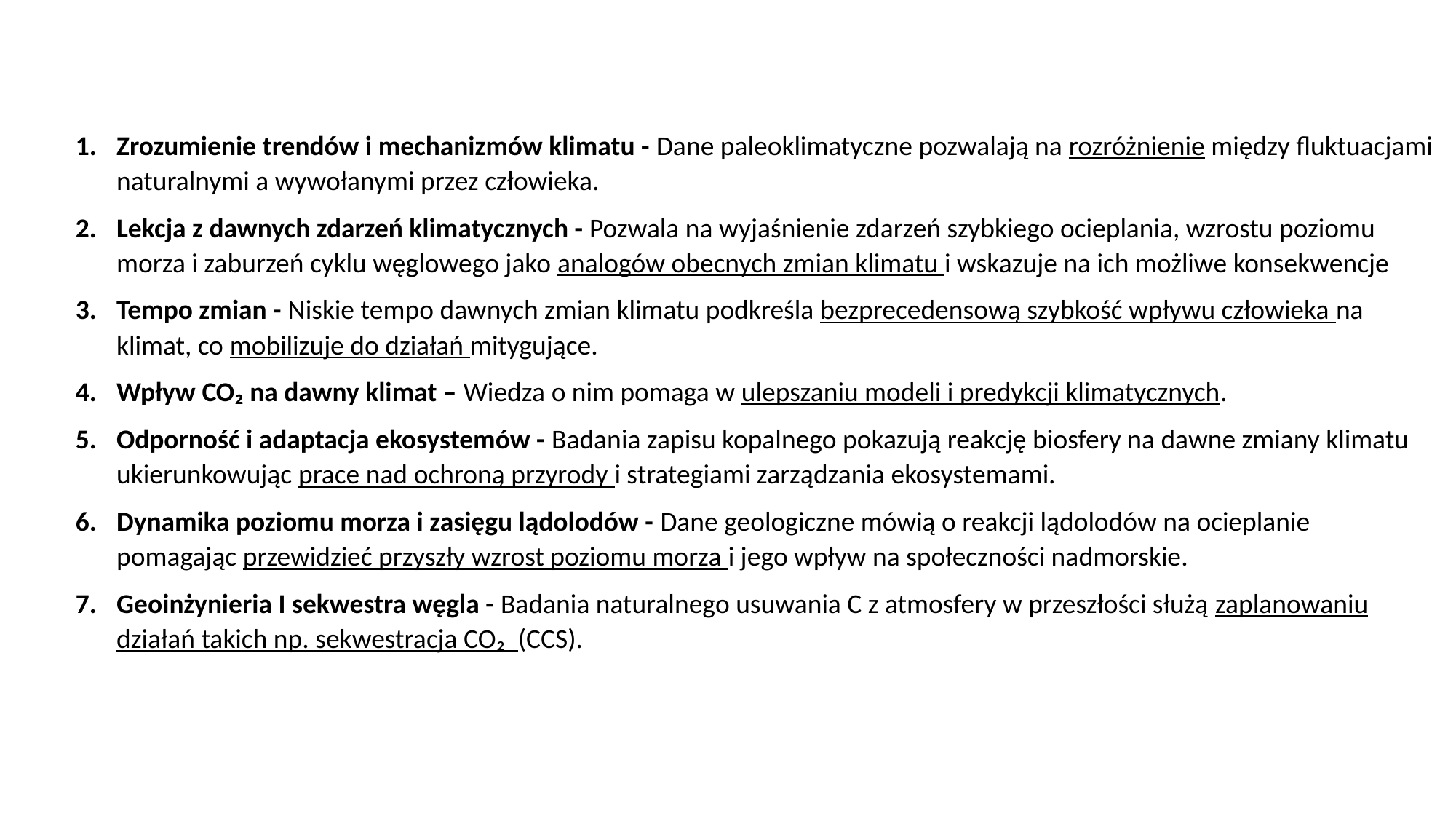

Zrozumienie trendów i mechanizmów klimatu - Dane paleoklimatyczne pozwalają na rozróżnienie między fluktuacjami naturalnymi a wywołanymi przez człowieka.
Lekcja z dawnych zdarzeń klimatycznych - Pozwala na wyjaśnienie zdarzeń szybkiego ocieplania, wzrostu poziomu morza i zaburzeń cyklu węglowego jako analogów obecnych zmian klimatu i wskazuje na ich możliwe konsekwencje
Tempo zmian - Niskie tempo dawnych zmian klimatu podkreśla bezprecedensową szybkość wpływu człowieka na klimat, co mobilizuje do działań mitygujące.
Wpływ CO₂ na dawny klimat – Wiedza o nim pomaga w ulepszaniu modeli i predykcji klimatycznych.
Odporność i adaptacja ekosystemów - Badania zapisu kopalnego pokazują reakcję biosfery na dawne zmiany klimatu ukierunkowując prace nad ochroną przyrody i strategiami zarządzania ekosystemami.
Dynamika poziomu morza i zasięgu lądolodów - Dane geologiczne mówią o reakcji lądolodów na ocieplanie pomagając przewidzieć przyszły wzrost poziomu morza i jego wpływ na społeczności nadmorskie.
Geoinżynieria I sekwestra węgla - Badania naturalnego usuwania C z atmosfery w przeszłości służą zaplanowaniu działań takich np. sekwestracja CO₂  (CCS).